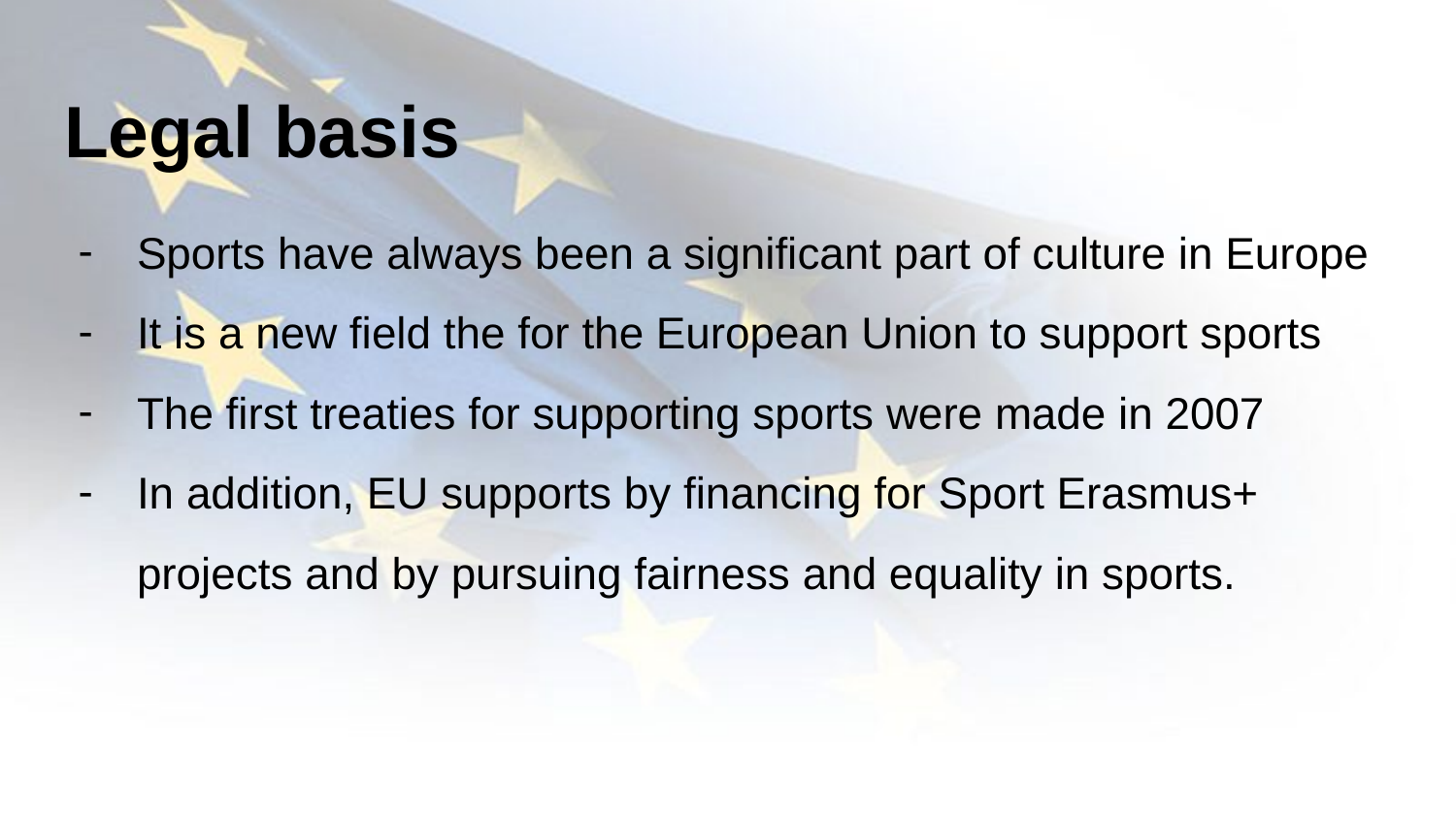

# Legal basis
Sports have always been a significant part of culture in Europe
It is a new field the for the European Union to support sports
The first treaties for supporting sports were made in 2007
In addition, EU supports by financing for Sport Erasmus+ projects and by pursuing fairness and equality in sports.